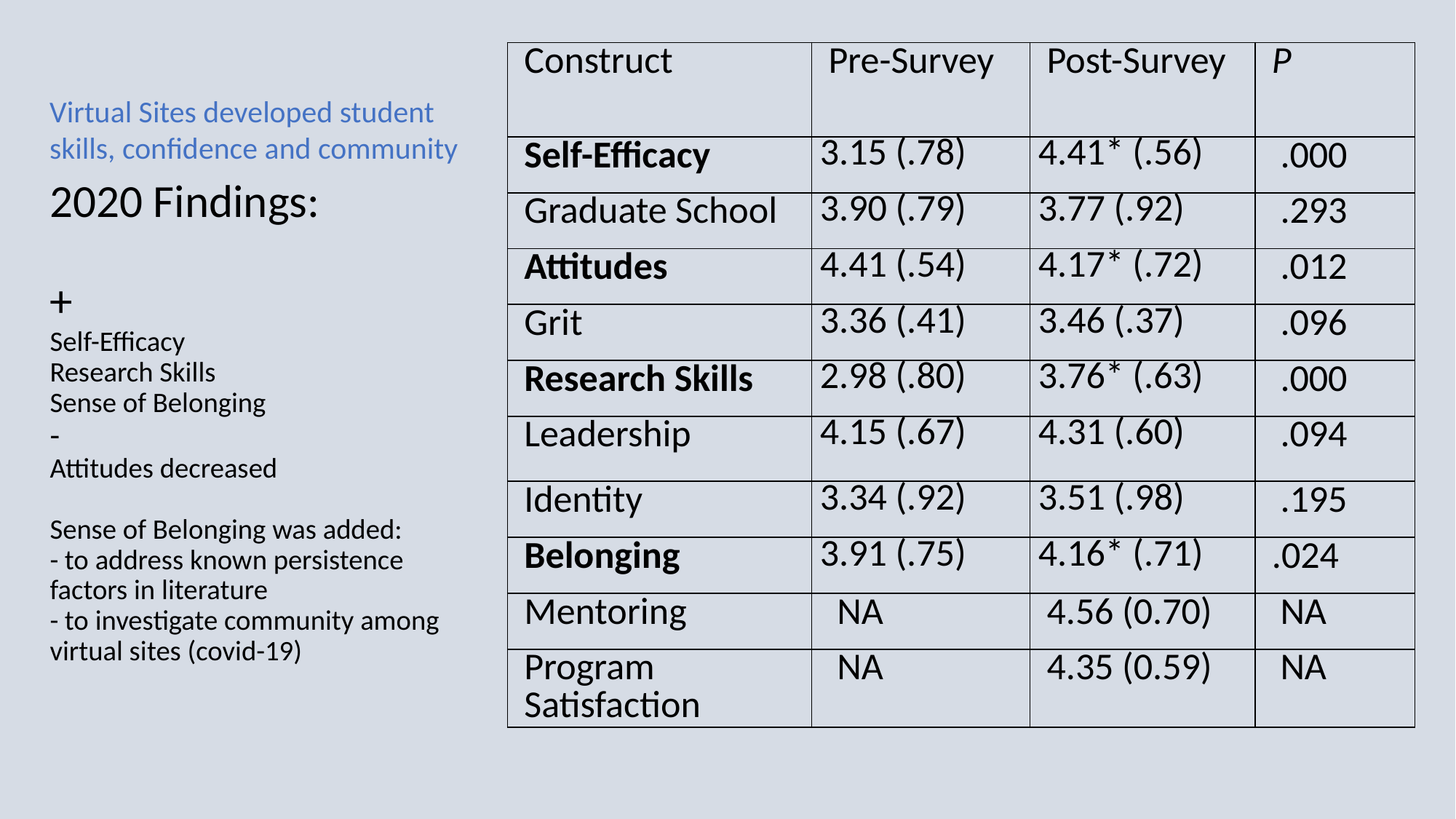

| Construct | Pre-Survey | Post-Survey | P |
| --- | --- | --- | --- |
| Self-Efficacy | 3.15 (.78) | 4.41\* (.56) | .000 |
| Graduate School | 3.90 (.79) | 3.77 (.92) | .293 |
| Attitudes | 4.41 (.54) | 4.17\* (.72) | .012 |
| Grit | 3.36 (.41) | 3.46 (.37) | .096 |
| Research Skills | 2.98 (.80) | 3.76\* (.63) | .000 |
| Leadership | 4.15 (.67) | 4.31 (.60) | .094 |
| Identity | 3.34 (.92) | 3.51 (.98) | .195 |
| Belonging | 3.91 (.75) | 4.16\* (.71) | .024 |
| Mentoring | NA | 4.56 (0.70) | NA |
| Program Satisfaction | NA | 4.35 (0.59) | NA |
Virtual Sites developed student skills, confidence and community
# 2020 Findings: + Self-Efficacy Research Skills Sense of Belonging - Attitudes decreased Sense of Belonging was added: - to address known persistence factors in literature - to investigate community among virtual sites (covid-19)